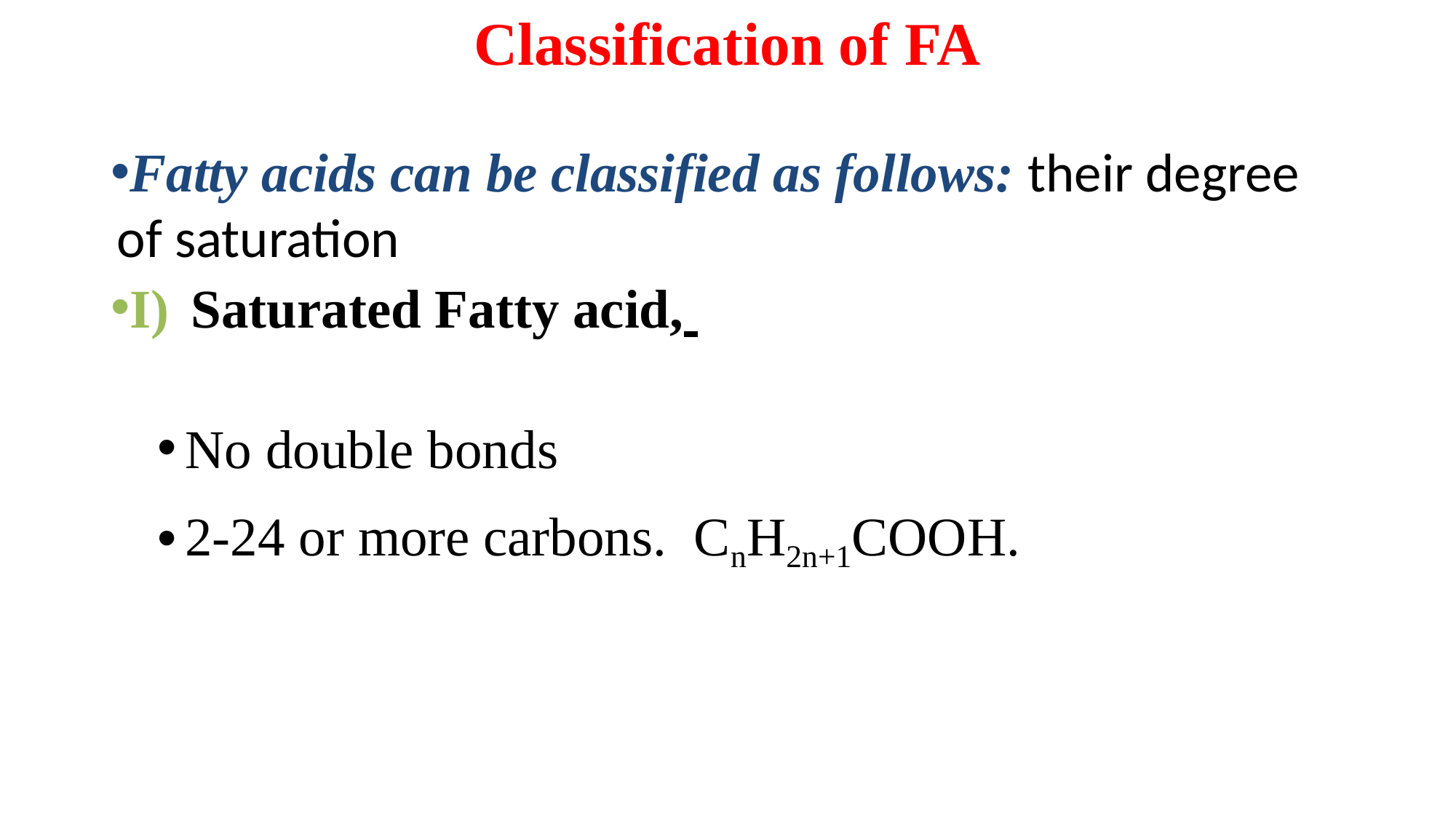

# Classification of FA
Fatty acids can be classified as follows: their degree of saturation
I)	Saturated Fatty acid,

No double bonds
2-24 or more carbons.  CnH2n+1COOH.